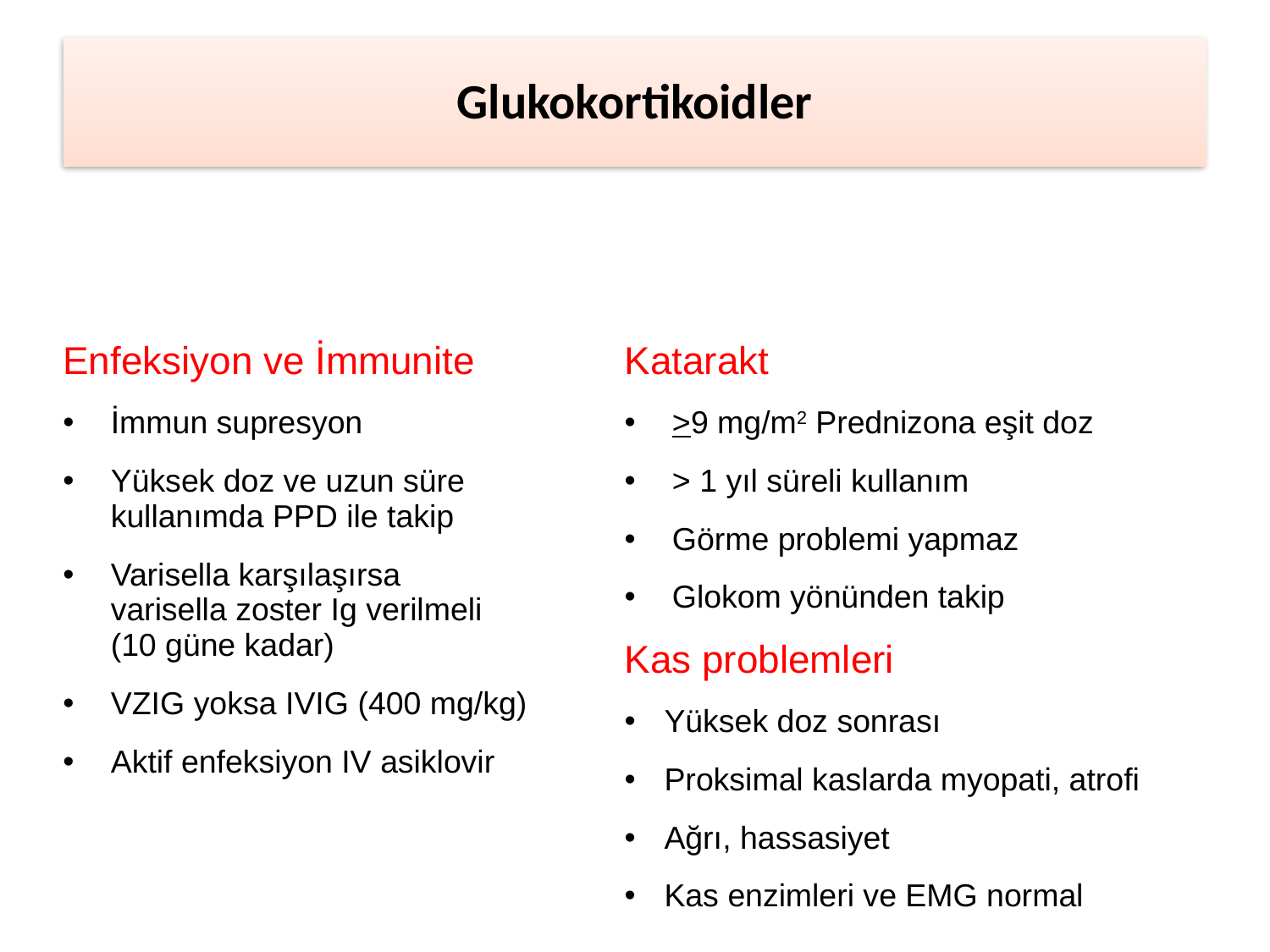

Glukokortikoidler
Enfeksiyon ve İmmunite
İmmun supresyon
Yüksek doz ve uzun süre kullanımda PPD ile takip
Varisella karşılaşırsa           varisella zoster Ig verilmeli (10 güne kadar)
VZIG yoksa IVIG (400 mg/kg)
Aktif enfeksiyon IV asiklovir
Katarakt
>9 mg/m2 Prednizona eşit doz
> 1 yıl süreli kullanım
Görme problemi yapmaz
Glokom yönünden takip
Kas problemleri
Yüksek doz sonrası
Proksimal kaslarda myopati, atrofi
Ağrı, hassasiyet
Kas enzimleri ve EMG normal